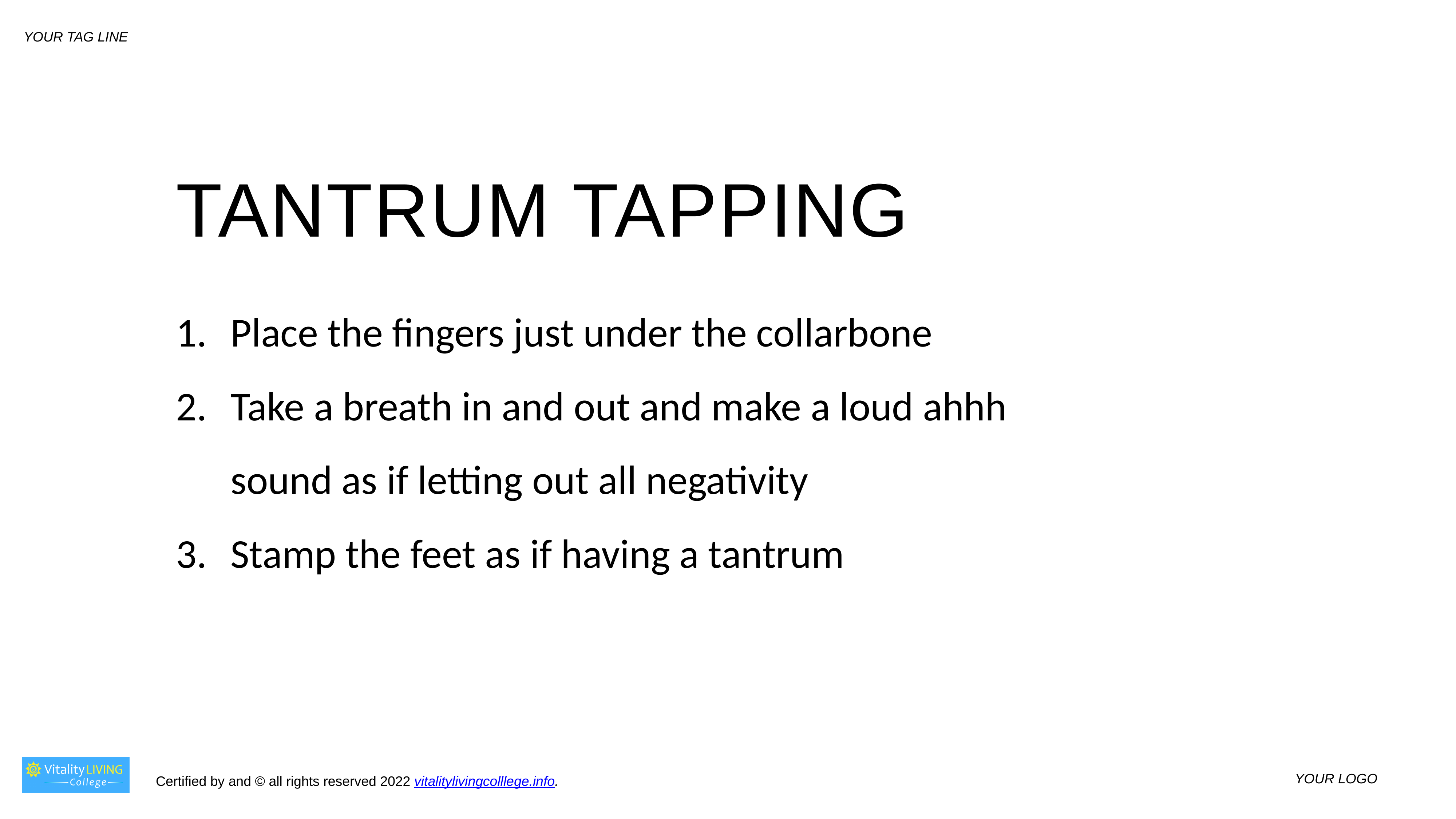

TANTRUM TAPPING

Place the fingers just under the collarbone
Take a breath in and out and make a loud ahhh sound as if letting out all negativity
Stamp the feet as if having a tantrum